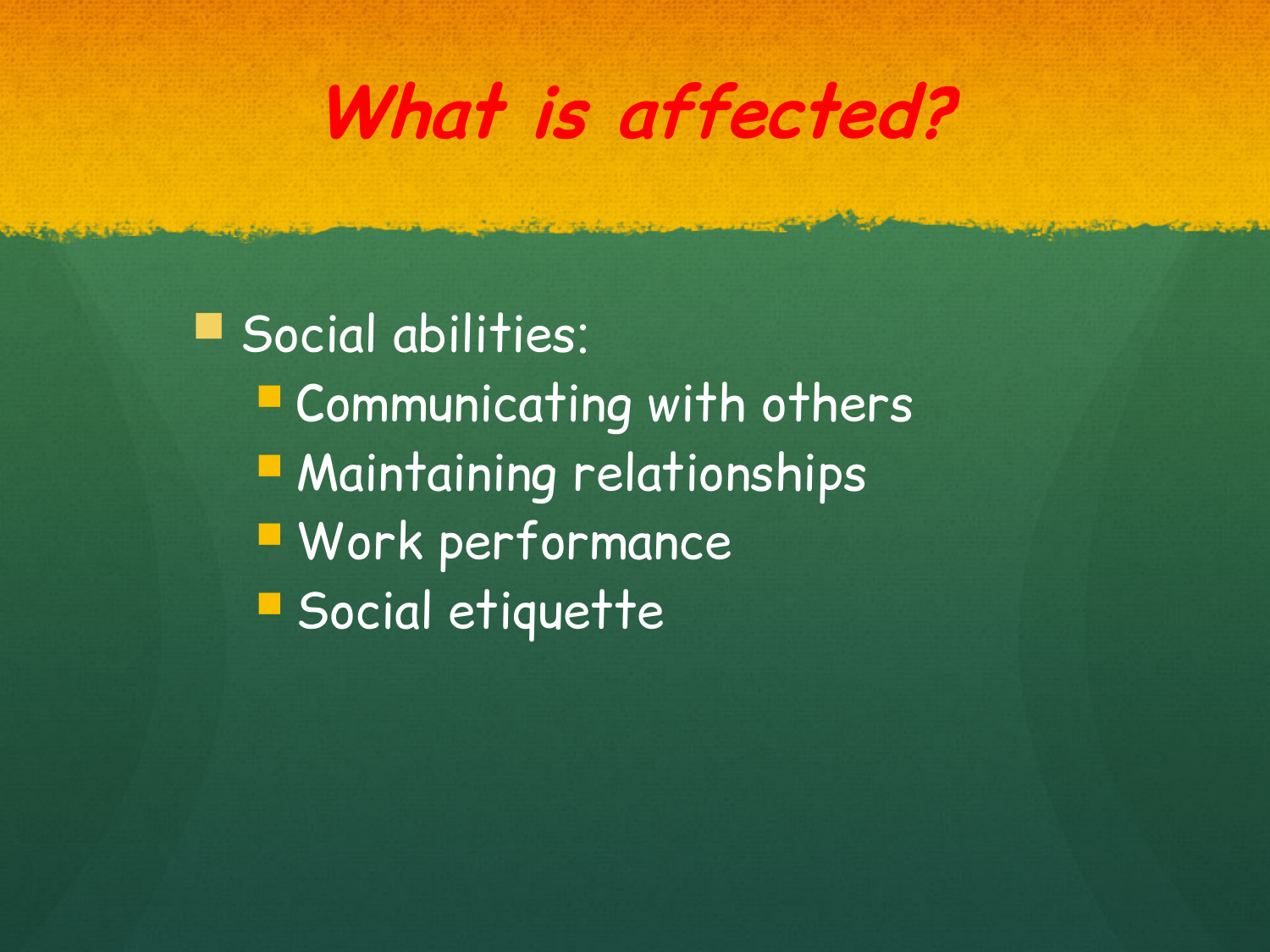

# What is affected?
Social abilities:
Communicating with others
Maintaining relationships
Work performance
Social etiquette